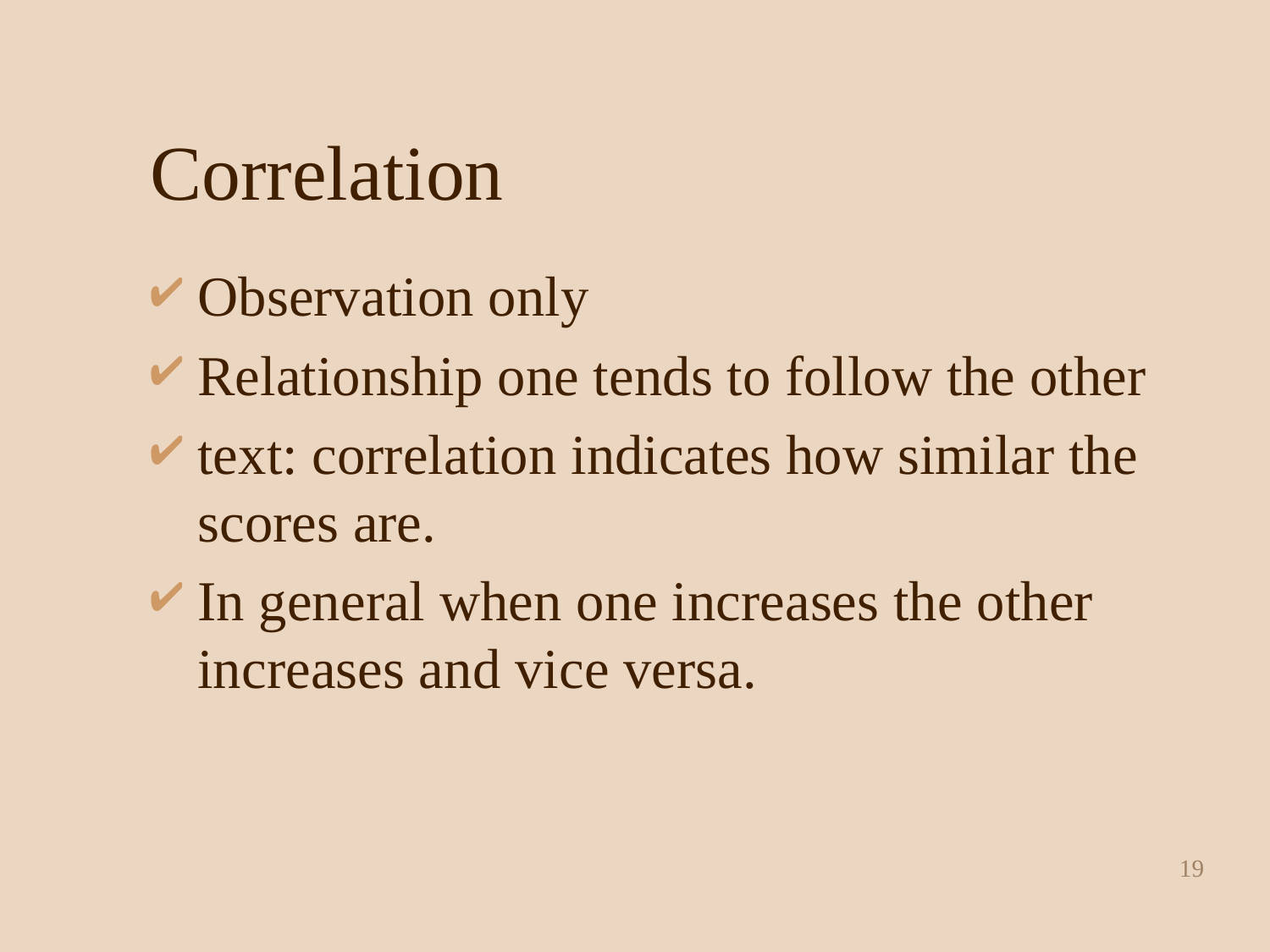

# Correlation
Observation only
Relationship one tends to follow the other
text: correlation indicates how similar the scores are.
In general when one increases the other increases and vice versa.
19